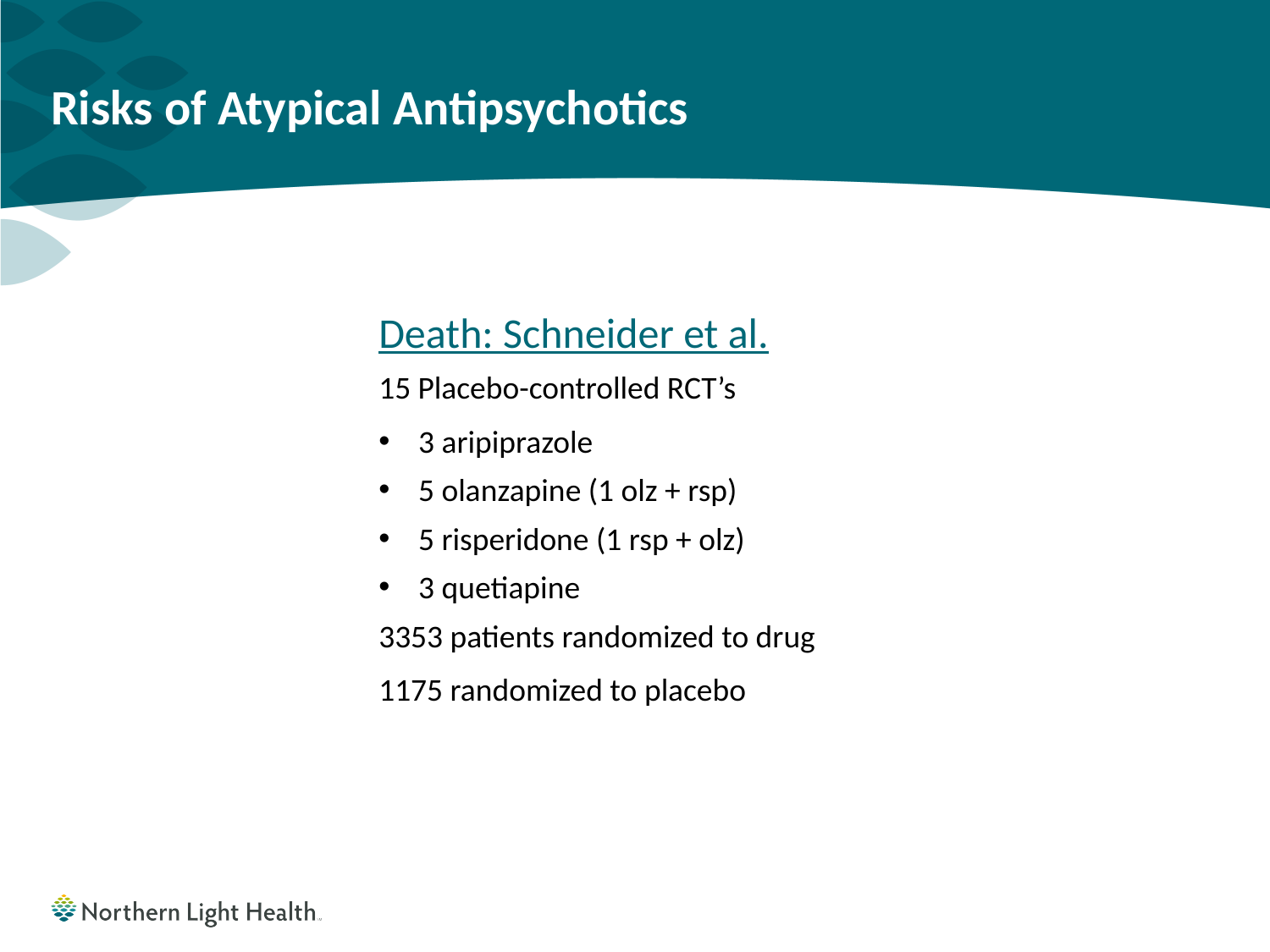

# Risks of Atypical Antipsychotics
Death: Schneider et al.
15 Placebo-controlled RCT’s
3 aripiprazole
5 olanzapine (1 olz + rsp)
5 risperidone (1 rsp + olz)
3 quetiapine
3353 patients randomized to drug
1175 randomized to placebo